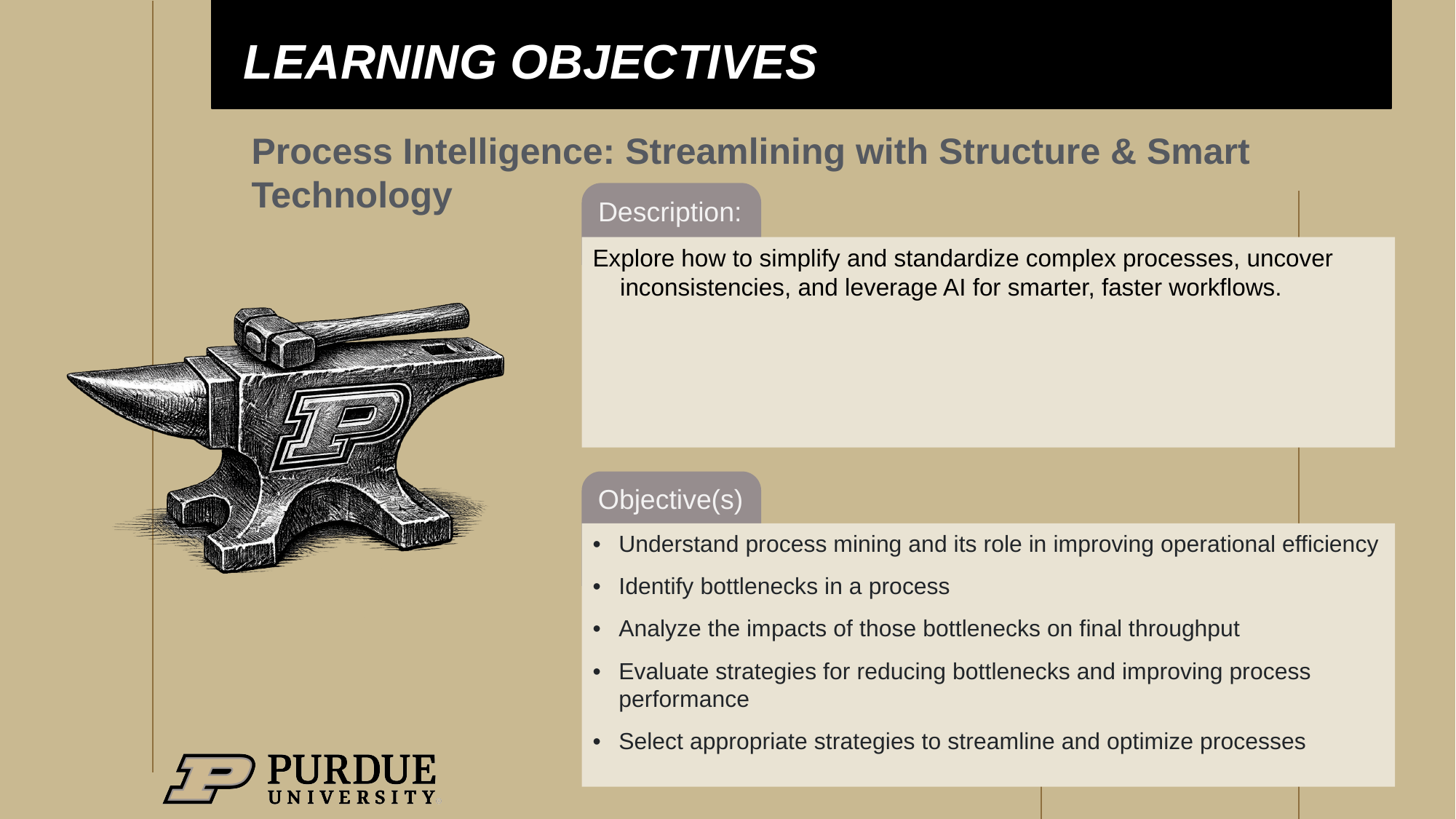

Process Intelligence: Streamlining with Structure & Smart Technology
Explore how to simplify and standardize complex processes, uncover inconsistencies, and leverage AI for smarter, faster workflows.

•	Understand process mining and its role in improving operational efficiency
•	Identify bottlenecks in a process
•	Analyze the impacts of those bottlenecks on final throughput
•	Evaluate strategies for reducing bottlenecks and improving process performance
•	Select appropriate strategies to streamline and optimize processes

2
6/9/2026